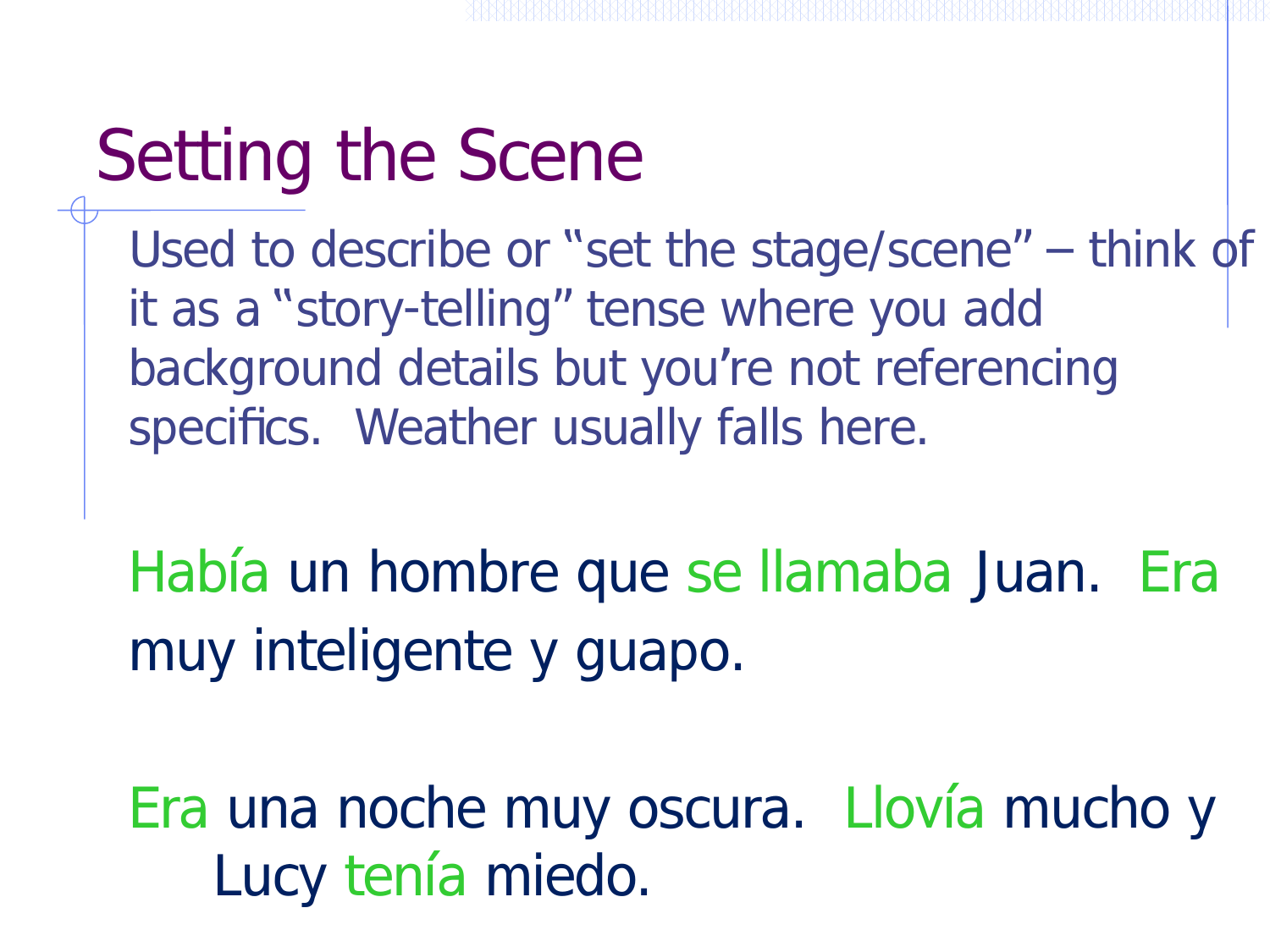

# Setting the Scene
Used to describe or “set the stage/scene” – think of it as a “story-telling” tense where you add background details but you’re not referencing specifics.  Weather usually falls here.

Había un hombre que se llamaba Juan.  Era
muy inteligente y guapo.

Era una noche muy oscura.  Llovía mucho y Lucy tenía miedo.